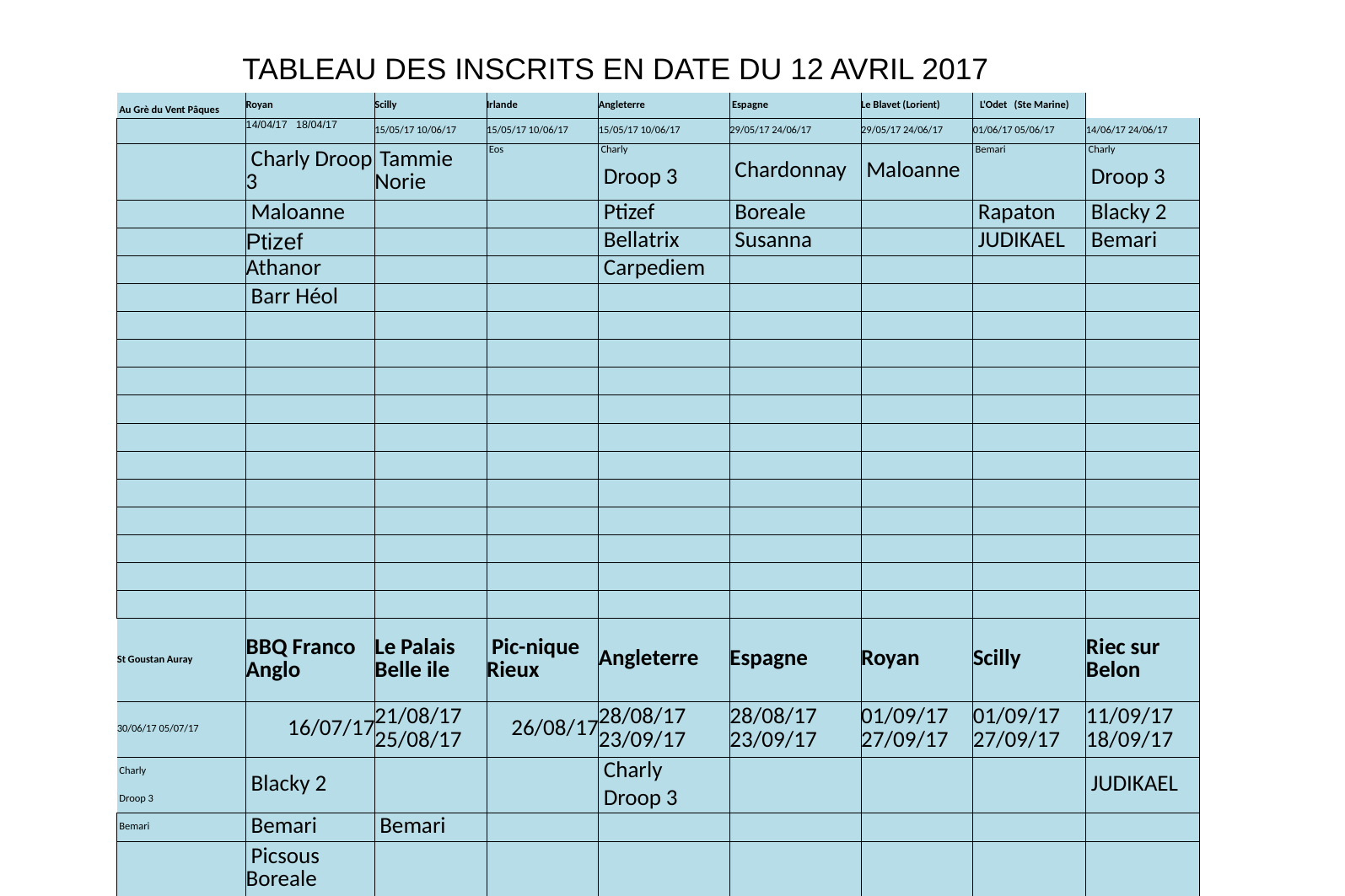

TABLEAU DES INSCRITS EN DATE DU 12 AVRIL 2017
| Au Grè du Vent Pâques | Royan | Scilly | Irlande | Angleterre | Espagne | Le Blavet (Lorient) | L'Odet   (Ste Marine) |  |
| --- | --- | --- | --- | --- | --- | --- | --- | --- |
|  | 14/04/17   18/04/17 | 15/05/17 10/06/17 | 15/05/17 10/06/17 | 15/05/17 10/06/17 | 29/05/17 24/06/17 | 29/05/17 24/06/17 | 01/06/17 05/06/17 | 14/06/17 24/06/17 |
|  | Charly Droop 3 | Tammie Norie | Eos | Charly | Chardonnay | Maloanne | Bemari | Charly |
|  |  |  |  | Droop 3 |  |  |  | Droop 3 |
|  | Maloanne |  |  | Ptizef | Boreale |  | Rapaton | Blacky 2 |
|  | Ptizef |  |  | Bellatrix | Susanna |  | JUDIKAEL | Bemari |
|  | Athanor |  |  | Carpediem |  |  |  |  |
|  | Barr Héol |  |  |  |  |  |  |  |
|  |  |  |  |  |  |  |  |  |
|  |  |  |  |  |  |  |  |  |
|  |  |  |  |  |  |  |  |  |
|  |  |  |  |  |  |  |  |  |
|  |  |  |  |  |  |  |  |  |
|  |  |  |  |  |  |  |  |  |
|  |  |  |  |  |  |  |  |  |
|  |  |  |  |  |  |  |  |  |
|  |  |  |  |  |  |  |  |  |
|  |  |  |  |  |  |  |  |  |
|  |  |  |  |  |  |  |  |  |
| St Goustan Auray | BBQ Franco Anglo | Le Palais Belle ile | Pic-nique  Rieux | Angleterre | Espagne | Royan | Scilly | Riec sur Belon |
| 30/06/17 05/07/17 | 16/07/17 | 21/08/17 25/08/17 | 26/08/17 | 28/08/17 23/09/17 | 28/08/17 23/09/17 | 01/09/17 27/09/17 | 01/09/17 27/09/17 | 11/09/17 18/09/17 |
| Charly | Blacky 2 |  |  | Charly |  |  |  | JUDIKAEL |
| Droop 3 |  |  |  | Droop 3 |  |  |  |  |
| Bemari | Bemari | Bemari |  |  |  |  |  |  |
|  | Picsous Boreale |  |  |  |  |  |  |  |